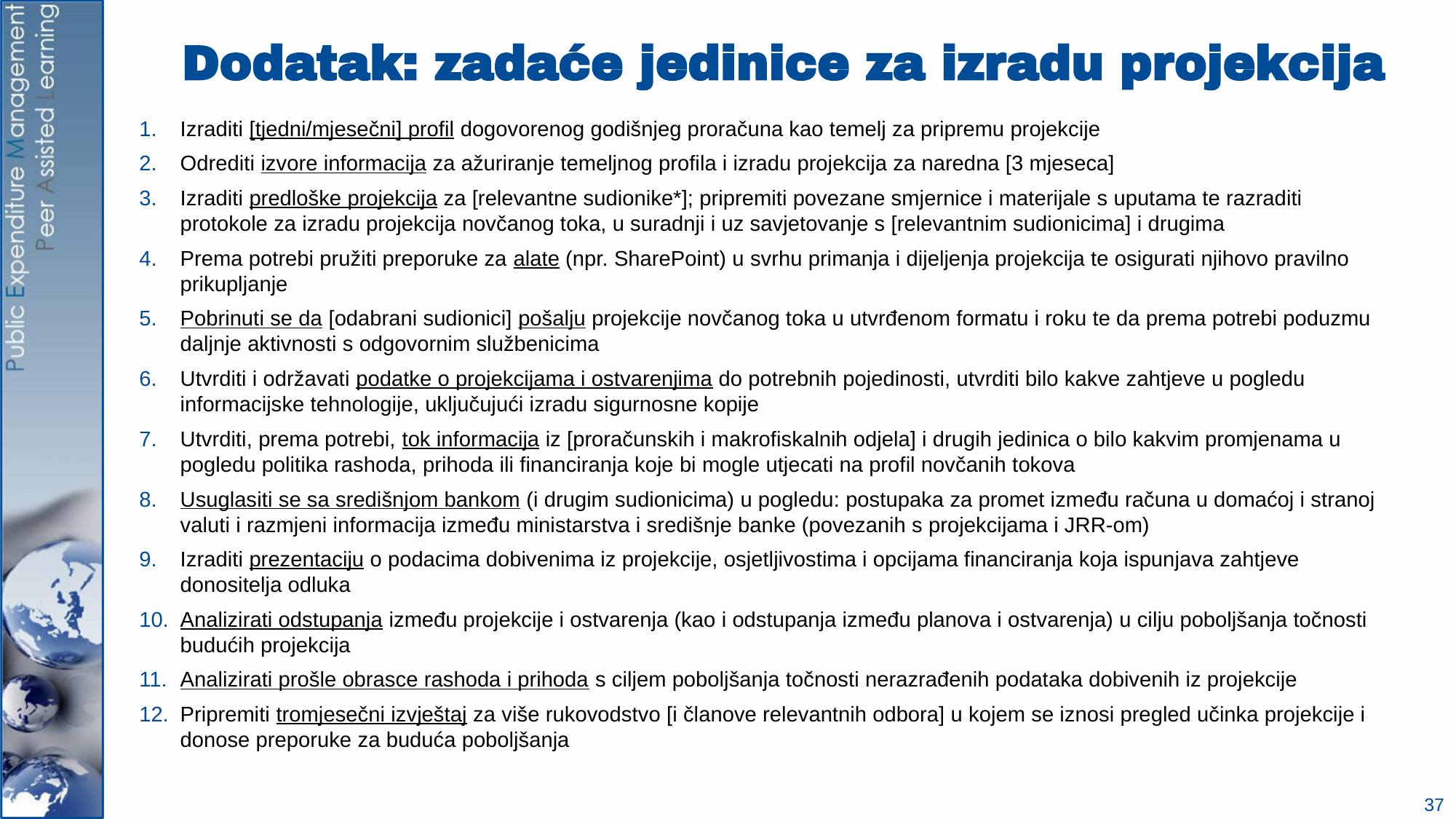

# Dodatak: zadaće jedinice za izradu projekcija
Izraditi [tjedni/mjesečni] profil dogovorenog godišnjeg proračuna kao temelj za pripremu projekcije
Odrediti izvore informacija za ažuriranje temeljnog profila i izradu projekcija za naredna [3 mjeseca]
Izraditi predloške projekcija za [relevantne sudionike*]; pripremiti povezane smjernice i materijale s uputama te razraditi protokole za izradu projekcija novčanog toka, u suradnji i uz savjetovanje s [relevantnim sudionicima] i drugima
Prema potrebi pružiti preporuke za alate (npr. SharePoint) u svrhu primanja i dijeljenja projekcija te osigurati njihovo pravilno prikupljanje
Pobrinuti se da [odabrani sudionici] pošalju projekcije novčanog toka u utvrđenom formatu i roku te da prema potrebi poduzmu daljnje aktivnosti s odgovornim službenicima
Utvrditi i održavati podatke o projekcijama i ostvarenjima do potrebnih pojedinosti, utvrditi bilo kakve zahtjeve u pogledu informacijske tehnologije, uključujući izradu sigurnosne kopije
Utvrditi, prema potrebi, tok informacija iz [proračunskih i makrofiskalnih odjela] i drugih jedinica o bilo kakvim promjenama u pogledu politika rashoda, prihoda ili financiranja koje bi mogle utjecati na profil novčanih tokova
Usuglasiti se sa središnjom bankom (i drugim sudionicima) u pogledu: postupaka za promet između računa u domaćoj i stranoj valuti i razmjeni informacija između ministarstva i središnje banke (povezanih s projekcijama i JRR-om)
Izraditi prezentaciju o podacima dobivenima iz projekcije, osjetljivostima i opcijama financiranja koja ispunjava zahtjeve donositelja odluka
Analizirati odstupanja između projekcije i ostvarenja (kao i odstupanja između planova i ostvarenja) u cilju poboljšanja točnosti budućih projekcija
Analizirati prošle obrasce rashoda i prihoda s ciljem poboljšanja točnosti nerazrađenih podataka dobivenih iz projekcije
Pripremiti tromjesečni izvještaj za više rukovodstvo [i članove relevantnih odbora] u kojem se iznosi pregled učinka projekcije i donose preporuke za buduća poboljšanja